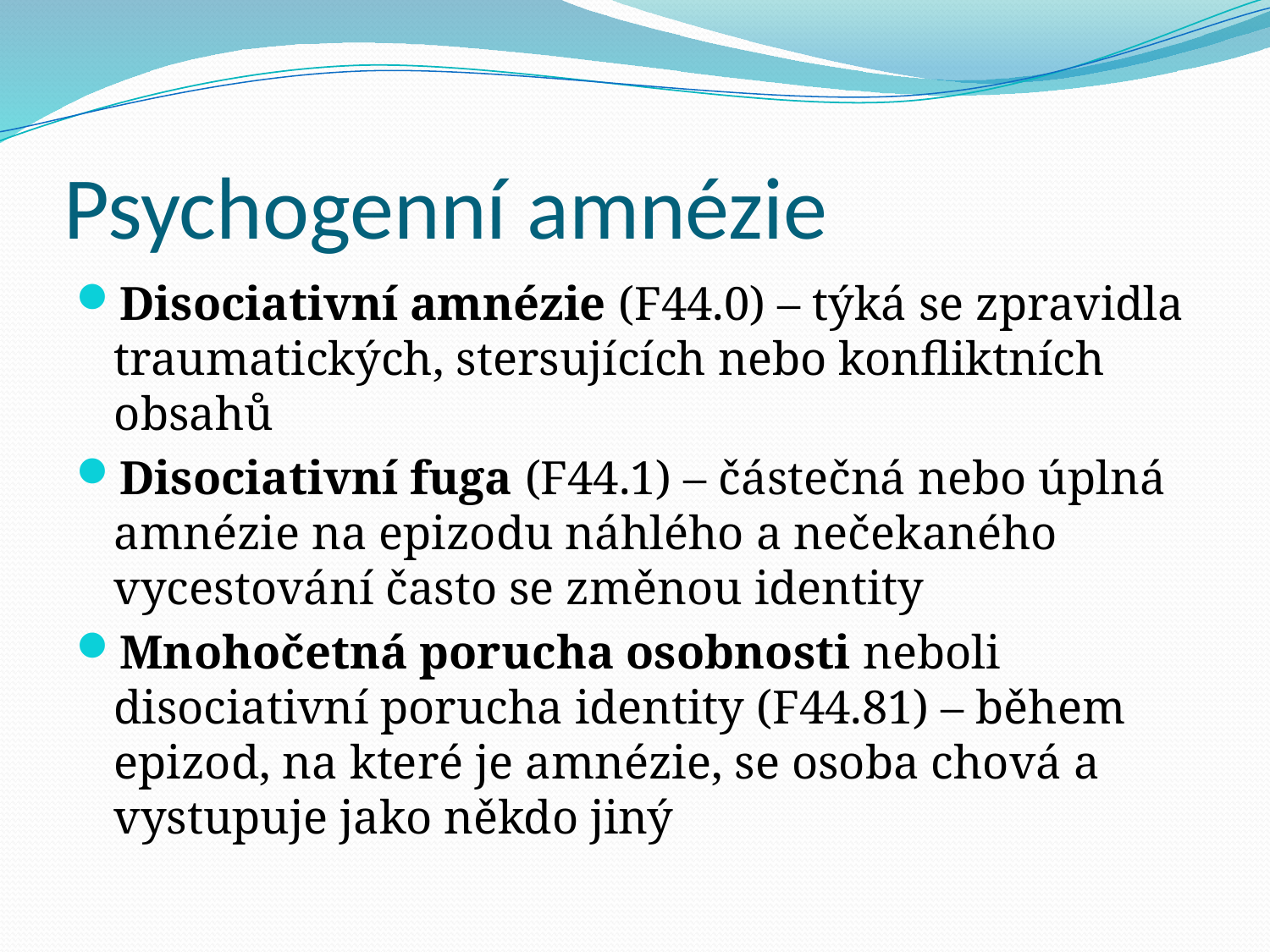

# Psychogenní amnézie
Disociativní amnézie (F44.0) – týká se zpravidla traumatických, stersujících nebo konfliktních obsahů
Disociativní fuga (F44.1) – částečná nebo úplná amnézie na epizodu náhlého a nečekaného vycestování často se změnou identity
Mnohočetná porucha osobnosti neboli disociativní porucha identity (F44.81) – během epizod, na které je amnézie, se osoba chová a vystupuje jako někdo jiný